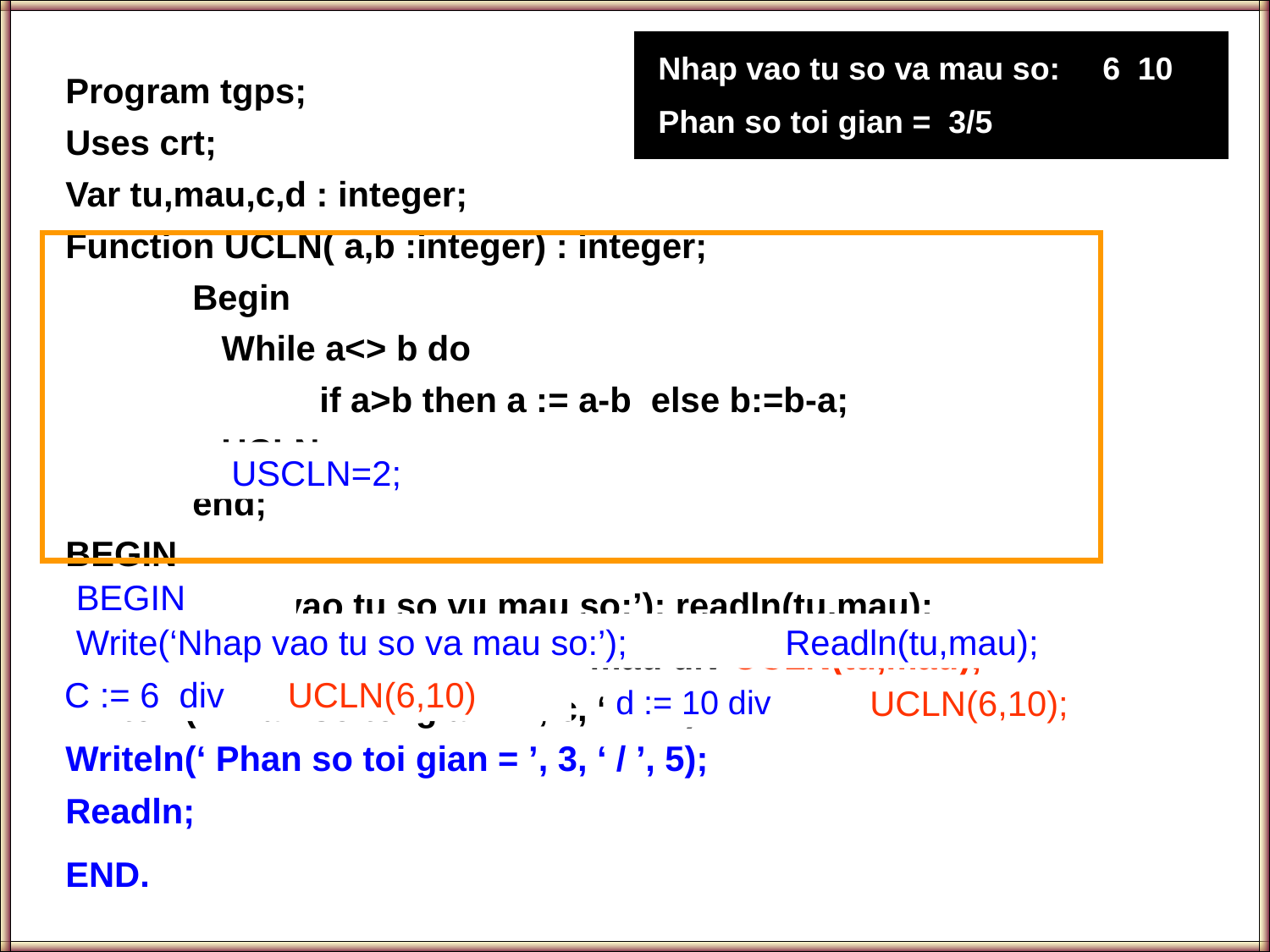

Nhap vao tu so va mau so:
6  10
Program tgps;
Uses crt;
Var tu,mau,c,d : integer;
Function UCLN( a,b :integer) : integer;
	Begin
	   While a<> b do
  		if a>b then a := a-b  else b:=b-a;
	   UCLN := a;
	end;
BEGIN
Write(‘ Nhap vao tu so vµ mau so:’); readln(tu,mau);
C := tu div UCLN(tu,mau) ; d := mau div UCLN(tu,mau);
Writeln(‘ Phan so toi gian = ’, c, ‘ / ’, d);
Readln;
END.
Phan so toi gian =  3/5

 USCLN=2;
    USCLN=2;
BEGIN

Write(‘Nhap vao tu so va mau so:’);
Readln(tu,mau);
 C := 6  div
UCLN(6,10)
d := 10 div
UCLN(6,10);
Writeln(‘ Phan so toi gian = ’, 3, ‘ / ’, 5);
Readln;
END.